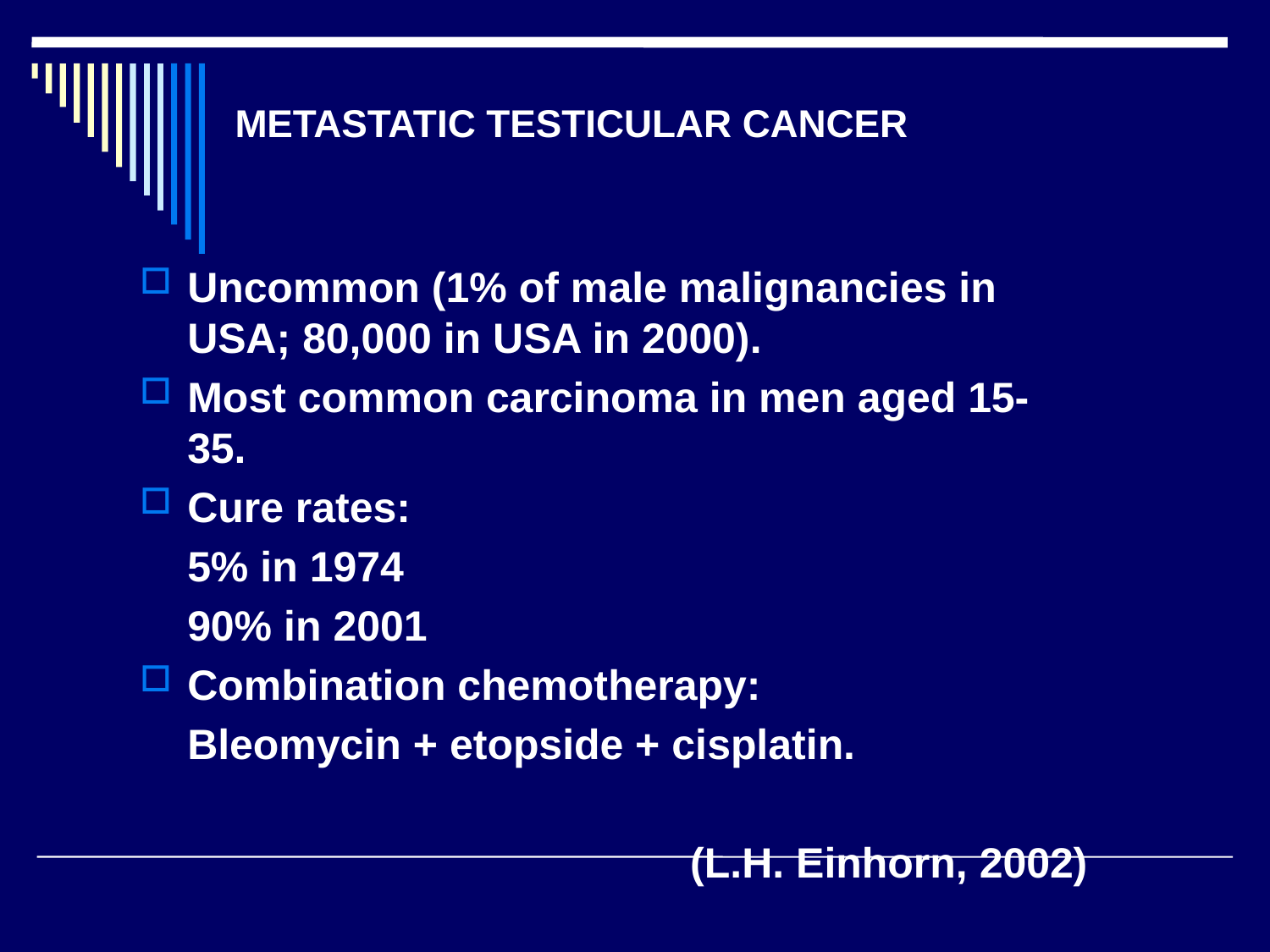

# METASTATIC TESTICULAR CANCER
Uncommon (1% of male malignancies in USA; 80,000 in USA in 2000).
Most common carcinoma in men aged 15-35.
Cure rates:
	5% in 1974
	90% in 2001
Combination chemotherapy:
	Bleomycin + etopside + cisplatin.

(L.H. Einhorn, 2002)